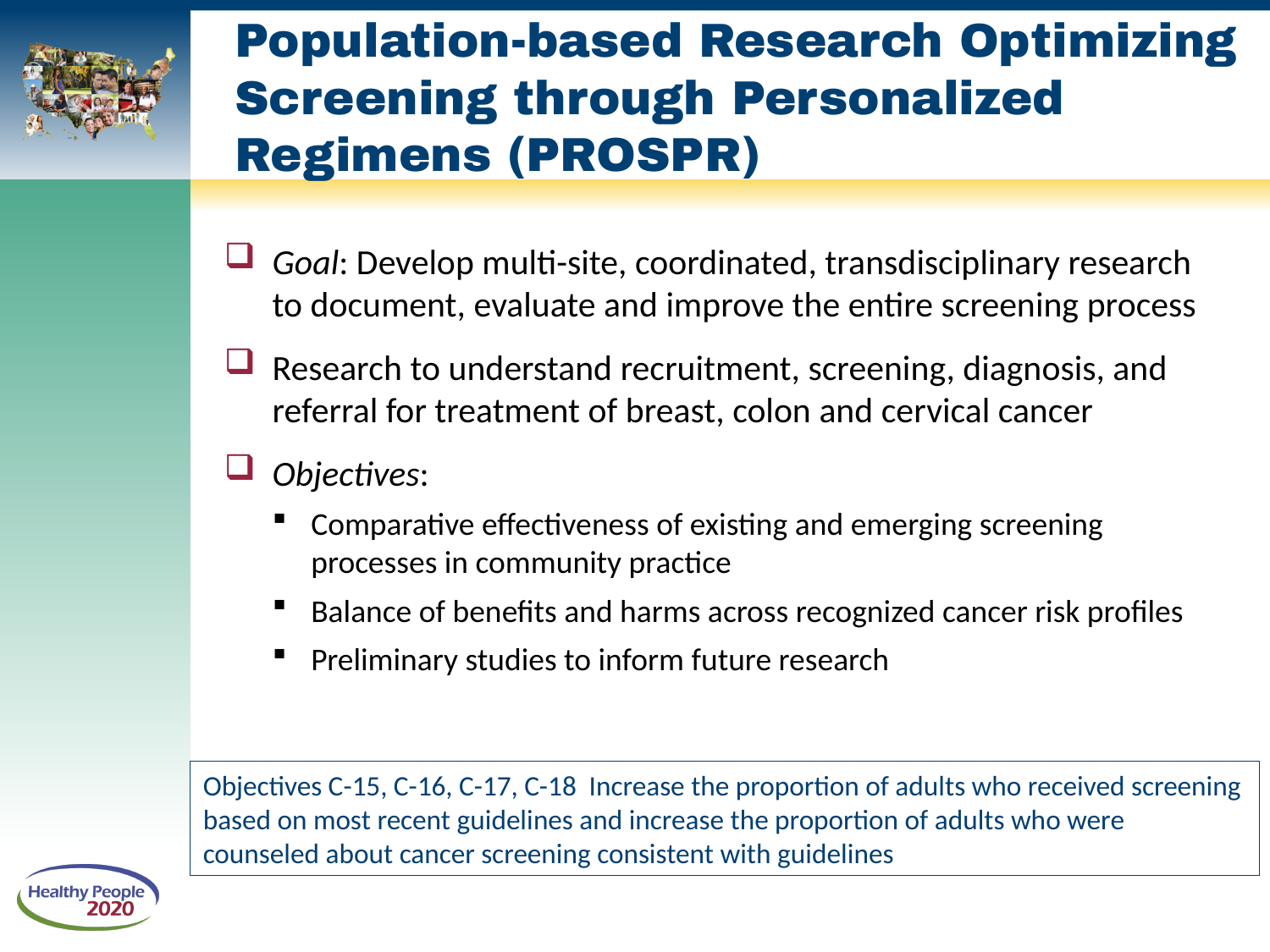

# Population-based Research Optimizing Screening through Personalized Regimens (PROSPR)
Goal: Develop multi-site, coordinated, transdisciplinary research to document, evaluate and improve the entire screening process
Research to understand recruitment, screening, diagnosis, and referral for treatment of breast, colon and cervical cancer
Objectives:
Comparative effectiveness of existing and emerging screening processes in community practice
Balance of benefits and harms across recognized cancer risk profiles
Preliminary studies to inform future research

Objectives C-15, C-16, C-17, C-18  Increase the proportion of adults who received screening based on most recent guidelines and increase the proportion of adults who were counseled about cancer screening consistent with guidelines